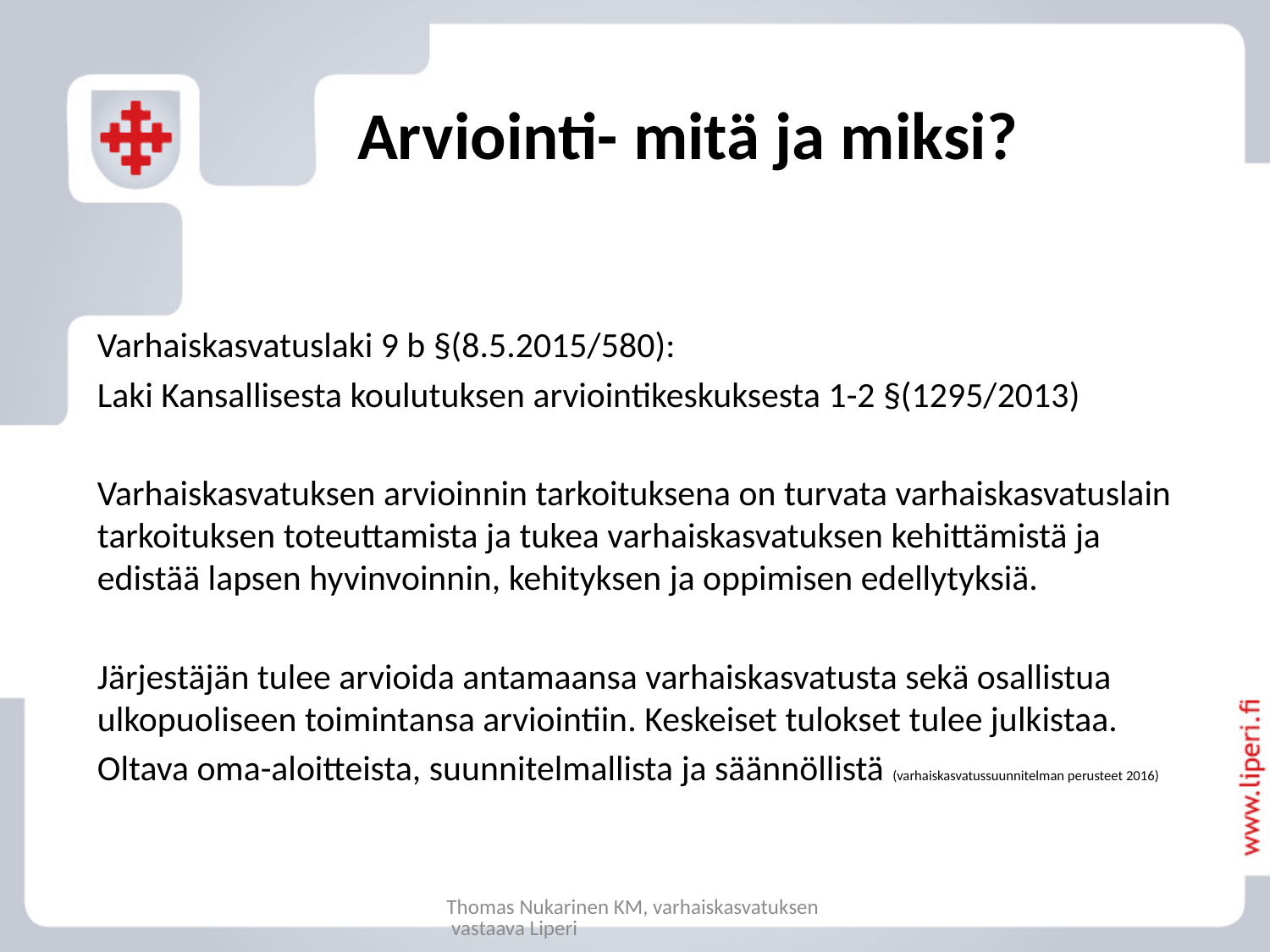

# Arviointi- mitä ja miksi?
Varhaiskasvatuslaki 9 b §(8.5.2015/580):
Laki Kansallisesta koulutuksen arviointikeskuksesta 1-2 §(1295/2013)

Varhaiskasvatuksen arvioinnin tarkoituksena on turvata varhaiskasvatuslain tarkoituksen toteuttamista ja tukea varhaiskasvatuksen kehittämistä ja edistää lapsen hyvinvoinnin, kehityksen ja oppimisen edellytyksiä.

Järjestäjän tulee arvioida antamaansa varhaiskasvatusta sekä osallistua ulkopuoliseen toimintansa arviointiin. Keskeiset tulokset tulee julkistaa.
Oltava oma-aloitteista, suunnitelmallista ja säännöllistä (varhaiskasvatussuunnitelman perusteet 2016)
Thomas Nukarinen KM, varhaiskasvatuksen vastaava Liperi